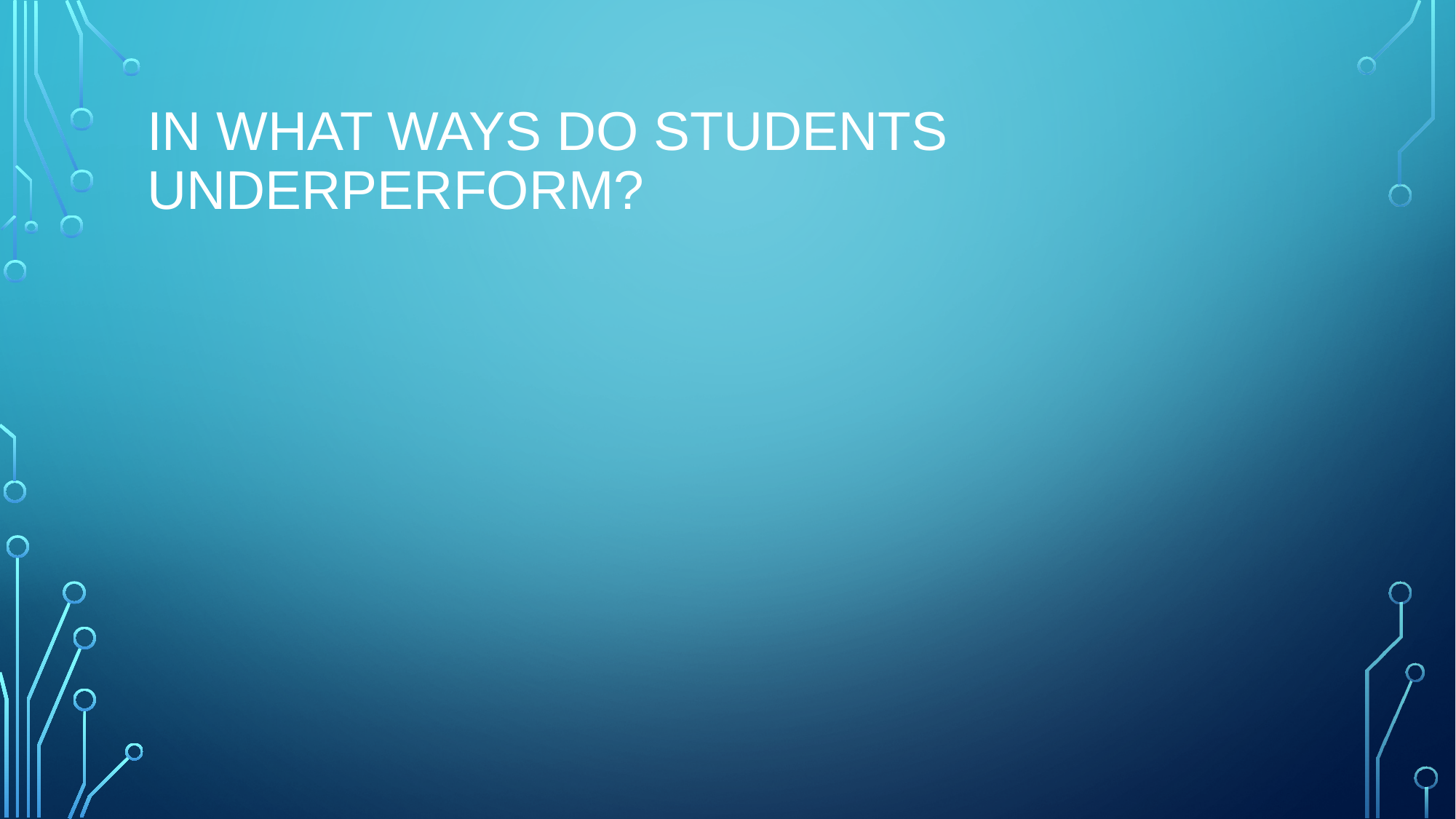

# IN WHAT WAYS DO STUDENTS UNDERPERFORM?